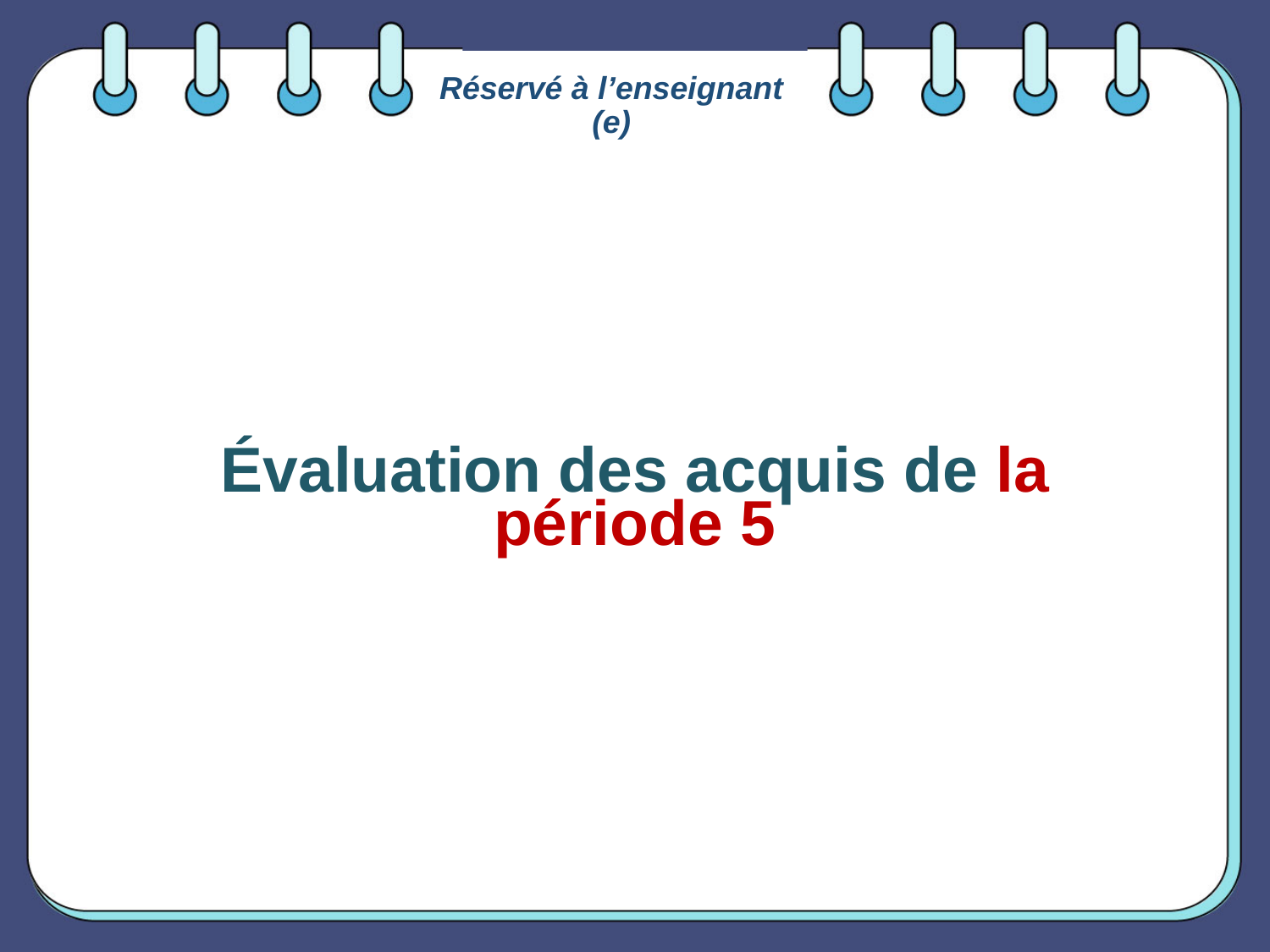

Réservé à l’enseignant (e)
Évaluation des acquis de la période 5